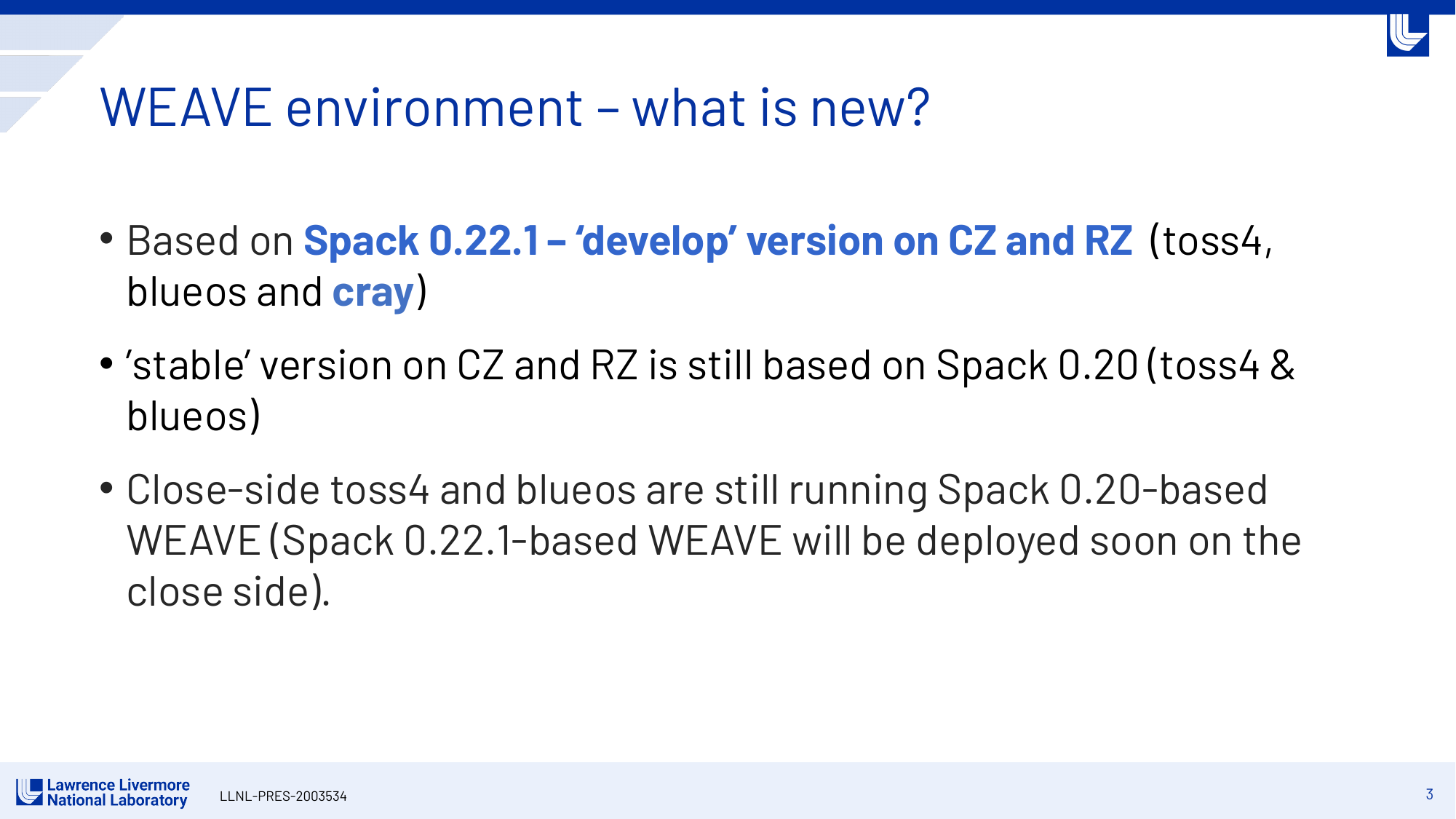

# WEAVE environment – what is new?
Based on Spack 0.22.1 – ‘develop’ version on CZ and RZ  (toss4, blueos and cray)
’stable’ version on CZ and RZ is still based on Spack 0.20 (toss4 & blueos)
Close-side toss4 and blueos are still running Spack 0.20-based WEAVE (Spack 0.22.1-based WEAVE will be deployed soon on the close side).